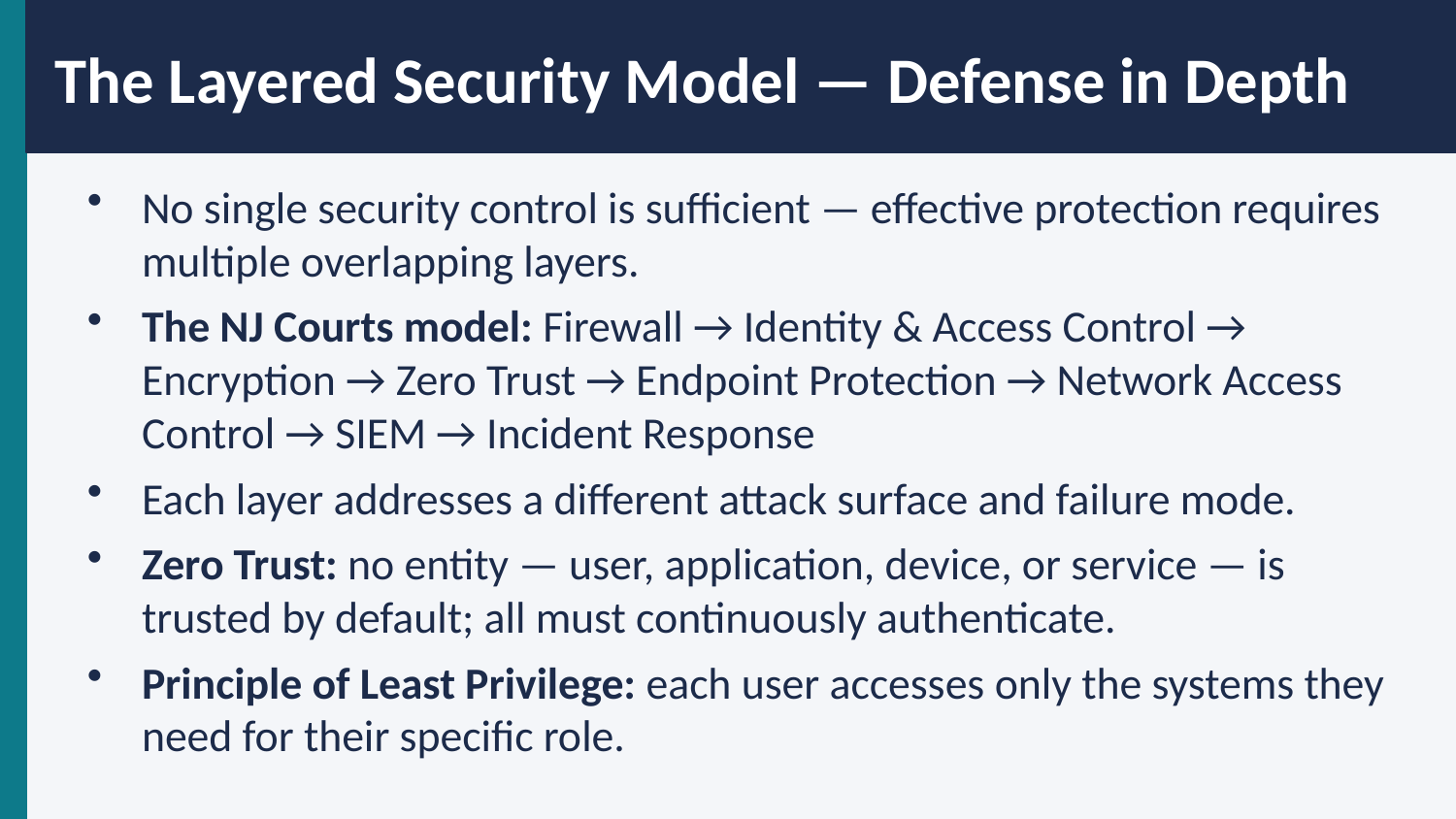

The Layered Security Model — Defense in Depth
No single security control is sufficient — effective protection requires multiple overlapping layers.
The NJ Courts model: Firewall → Identity & Access Control → Encryption → Zero Trust → Endpoint Protection → Network Access Control → SIEM → Incident Response
Each layer addresses a different attack surface and failure mode.
Zero Trust: no entity — user, application, device, or service — is trusted by default; all must continuously authenticate.
Principle of Least Privilege: each user accesses only the systems they need for their specific role.